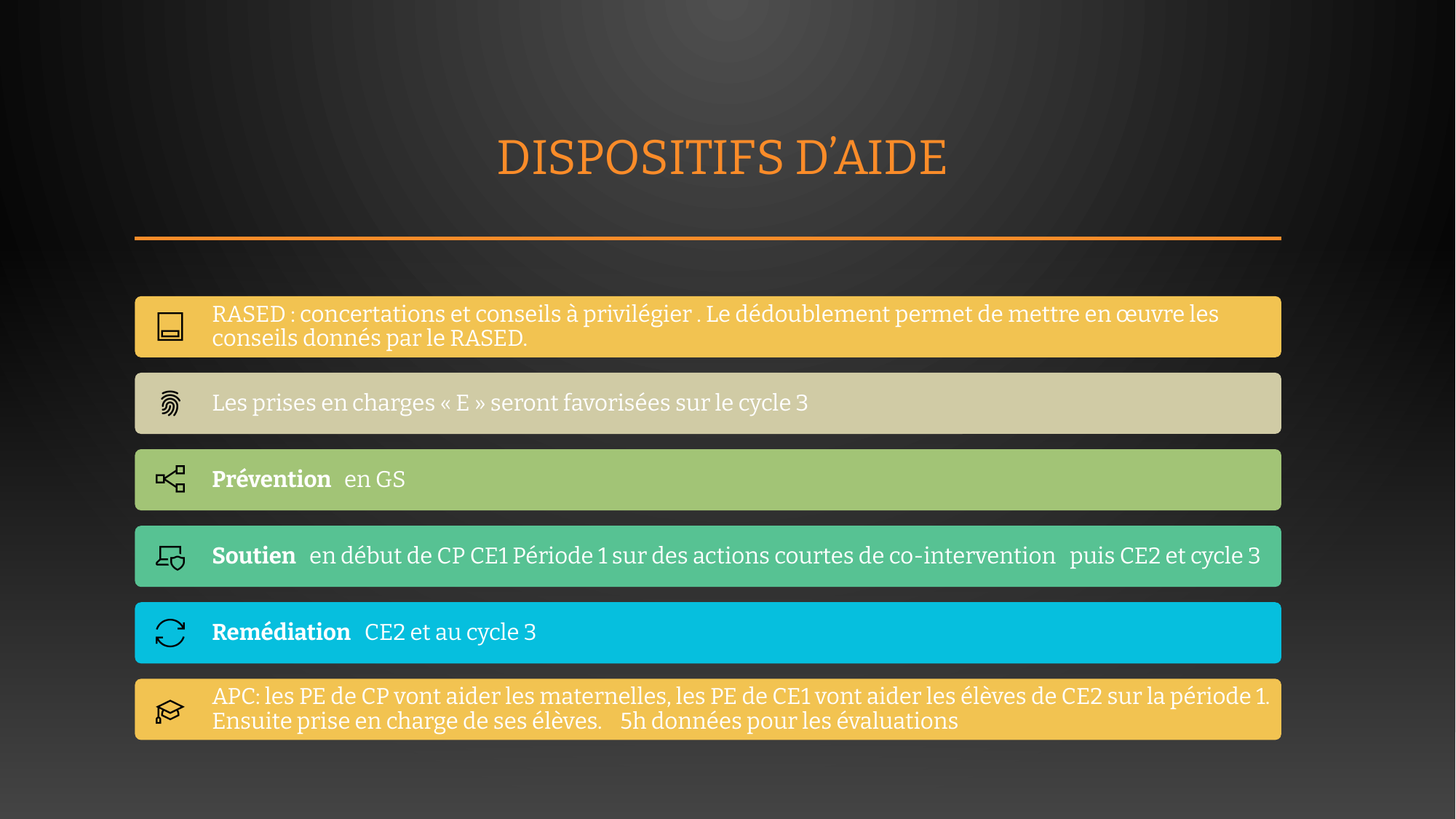

# DISPOSITIFS D’AIDE

RASED : concertations et conseils à privilégier . Le dédoublement permet de mettre en œuvre les conseils donnés par le RASED.
Les prises en charges « E » seront favorisées sur le cycle 3
Prévention   en GS
Soutien   en début de CP CE1 Période 1 sur des actions courtes de co-intervention   puis CE2 et cycle 3
Remédiation   CE2 et au cycle 3
APC: les PE de CP vont aider les maternelles, les PE de CE1 vont aider les élèves de CE2 sur la période 1. Ensuite prise en charge de ses élèves.    5h données pour les évaluations